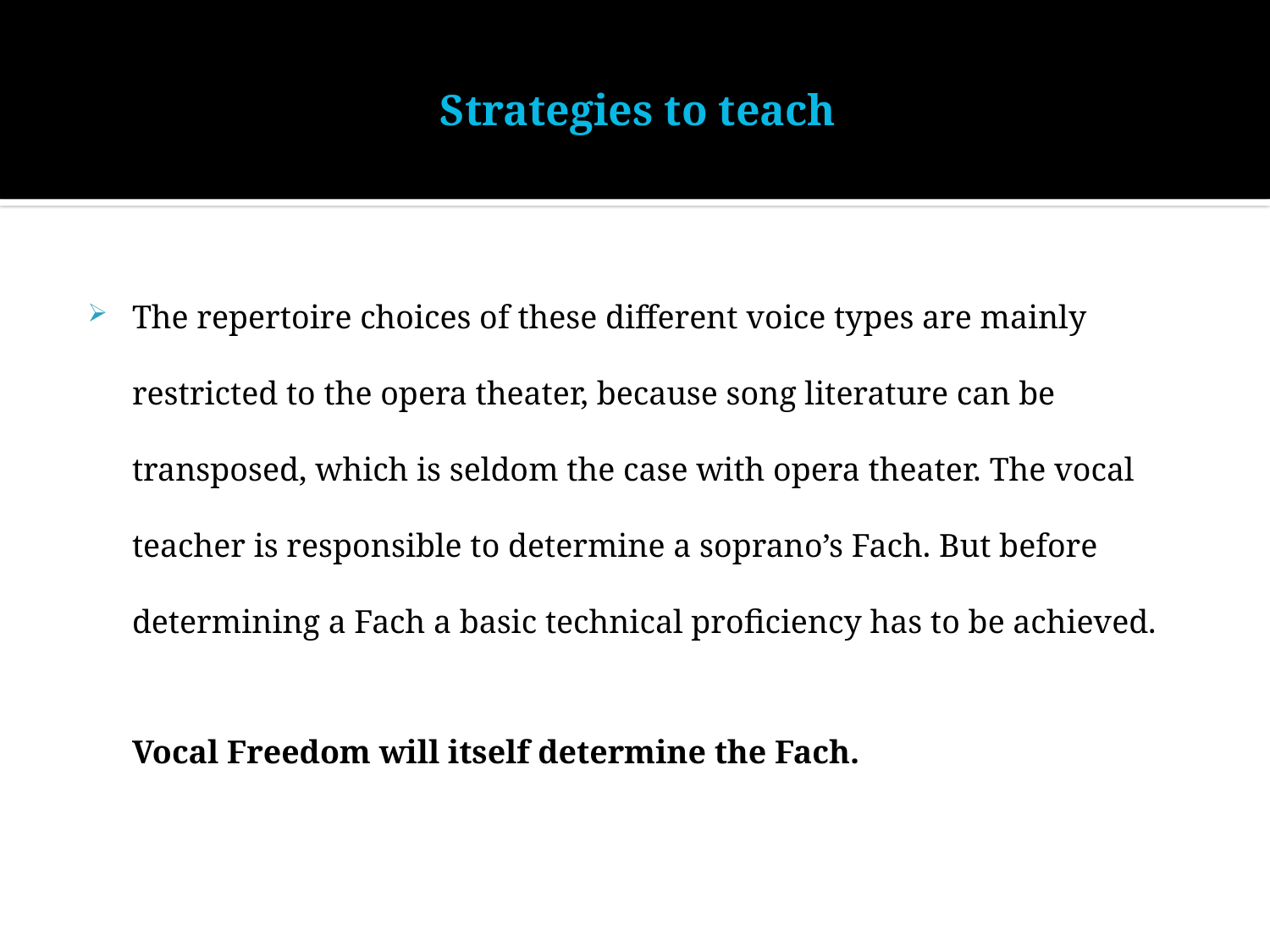

# Strategies to teach
The repertoire choices of these different voice types are mainly restricted to the opera theater, because song literature can be transposed, which is seldom the case with opera theater. The vocal teacher is responsible to determine a soprano’s Fach. But before determining a Fach a basic technical proficiency has to be achieved. Vocal Freedom will itself determine the Fach.